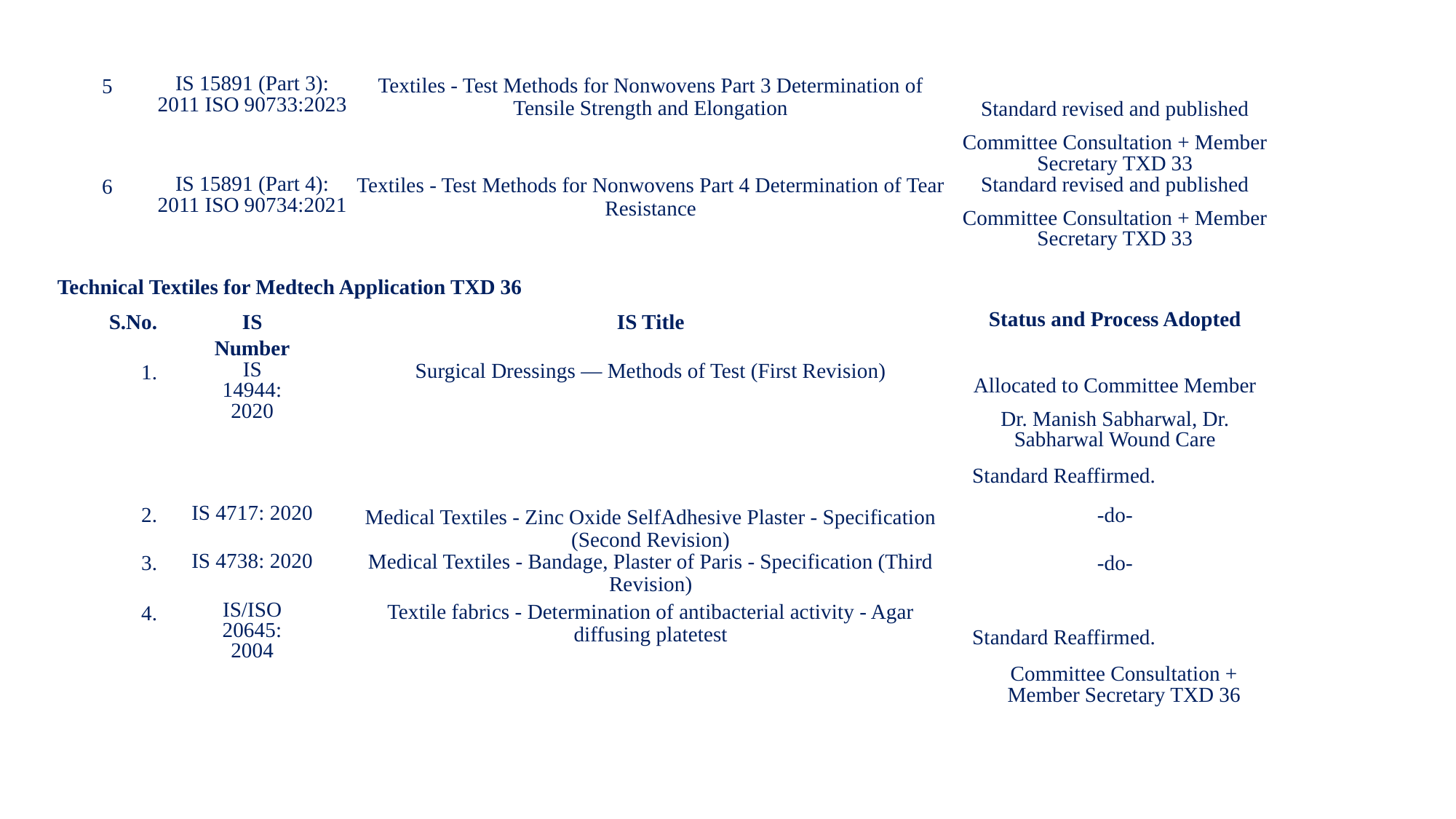

| 5 | IS 15891 (Part 3): 2011 ISO 90733:2023 | Textiles - Test Methods for Nonwovens Part 3 Determination of Tensile Strength and Elongation | Standard revised and published Committee Consultation + Member Secretary TXD 33 |
| --- | --- | --- | --- |
| 6 | IS 15891 (Part 4): 2011 ISO 90734:2021 | Textiles - Test Methods for Nonwovens Part 4 Determination of Tear Resistance | Standard revised and published Committee Consultation + Member Secretary TXD 33 |
| Technical Textiles for Medtech Application TXD 36 |  |  |  |
| S.No. | IS Number | IS Title | Status and Process Adopted |
| 1. | IS 14944: 2020 | Surgical Dressings — Methods of Test (First Revision) | Allocated to Committee Member Dr. Manish Sabharwal, Dr. Sabharwal Wound Care Standard Reaffirmed. |
| 2. | IS 4717: 2020 | Medical Textiles - Zinc Oxide SelfAdhesive Plaster - Specification (Second Revision) | -do- |
| 3. | IS 4738: 2020 | Medical Textiles - Bandage, Plaster of Paris - Specification (Third Revision) | -do- |
| 4. | IS/ISO 20645: 2004 | Textile fabrics - Determination of antibacterial activity - Agar diffusing platetest | Standard Reaffirmed. Committee Consultation + Member Secretary TXD 36 |